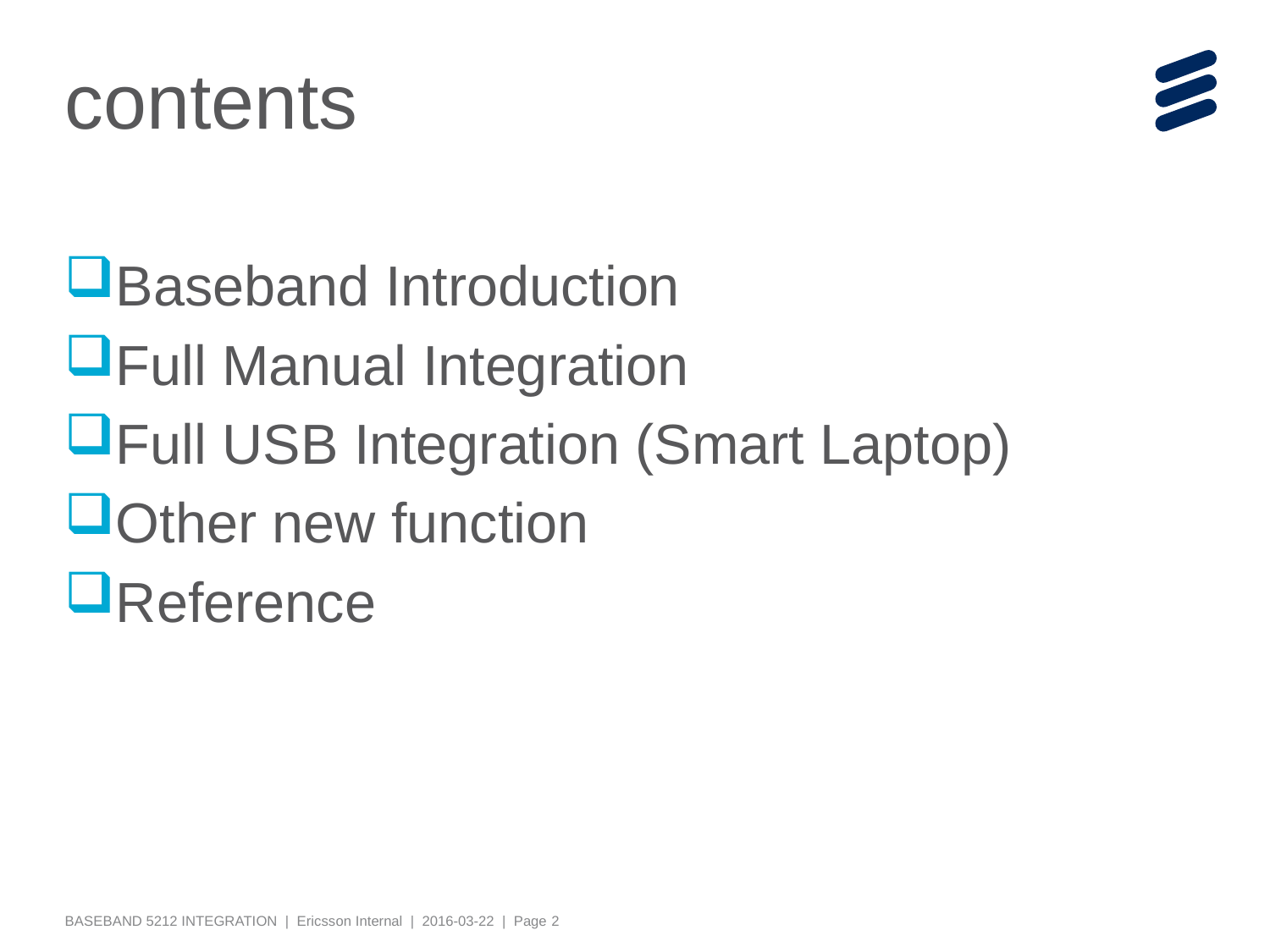

# contents
Baseband Introduction
Full Manual Integration
Full USB Integration (Smart Laptop)
Other new function
Reference